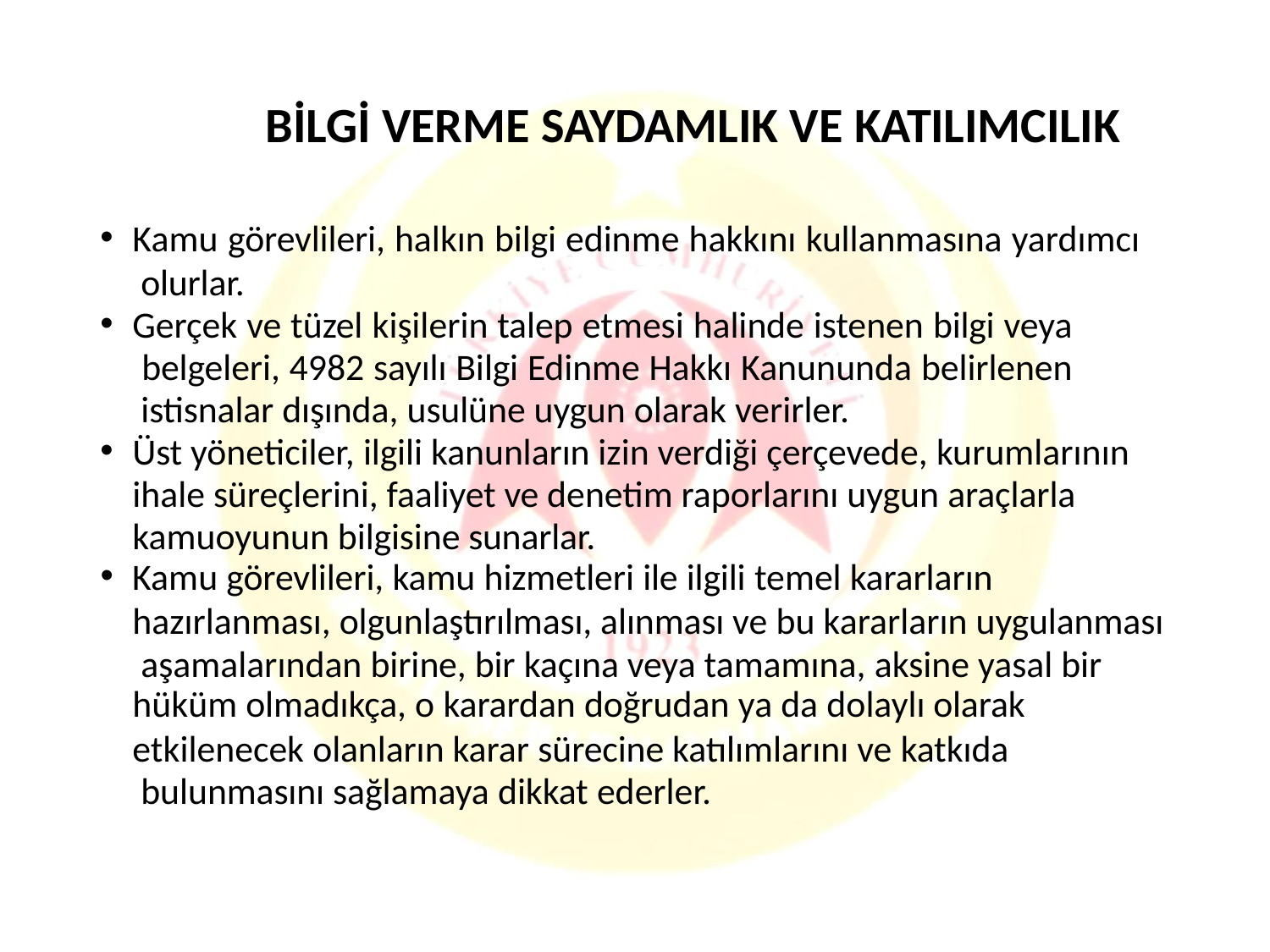

# BİLGİ VERME SAYDAMLIK VE KATILIMCILIK
Kamu görevlileri, halkın bilgi edinme hakkını kullanmasına yardımcı  olurlar.
Gerçek ve tüzel kişilerin talep etmesi halinde istenen bilgi veya  belgeleri, 4982 sayılı Bilgi Edinme Hakkı Kanununda belirlenen  istisnalar dışında, usulüne uygun olarak verirler.
Üst yöneticiler, ilgili kanunların izin verdiği çerçevede, kurumlarının  ihale süreçlerini, faaliyet ve denetim raporlarını uygun araçlarla  kamuoyunun bilgisine sunarlar.
Kamu görevlileri, kamu hizmetleri ile ilgili temel kararların
hazırlanması, olgunlaştırılması, alınması ve bu kararların uygulanması  aşamalarından birine, bir kaçına veya tamamına, aksine yasal bir
hüküm olmadıkça, o karardan doğrudan ya da dolaylı olarak
etkilenecek olanların karar sürecine katılımlarını ve katkıda  bulunmasını sağlamaya dikkat ederler.